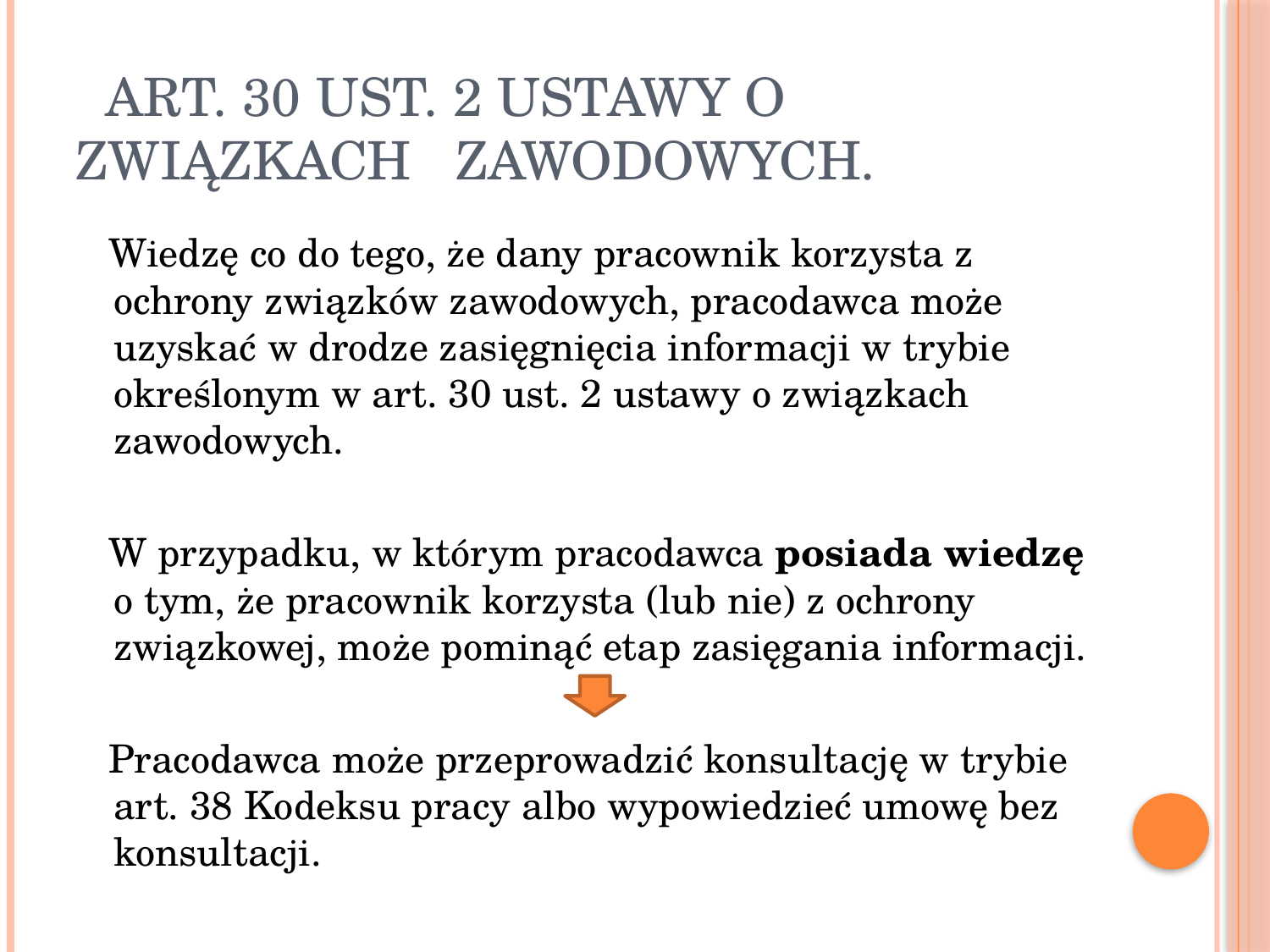

# Art. 30 ust. 2 ustawy o związkach   zawodowych.
   Wiedzę co do tego, że dany pracownik korzysta z ochrony związków zawodowych, pracodawca może uzyskać w drodze zasięgnięcia informacji w trybie określonym w art. 30 ust. 2 ustawy o związkach zawodowych.

   W przypadku, w którym pracodawca posiada wiedzę o tym, że pracownik korzysta (lub nie) z ochrony związkowej, może pominąć etap zasięgania informacji.

   Pracodawca może przeprowadzić konsultację w trybie art. 38 Kodeksu pracy albo wypowiedzieć umowę bez konsultacji.